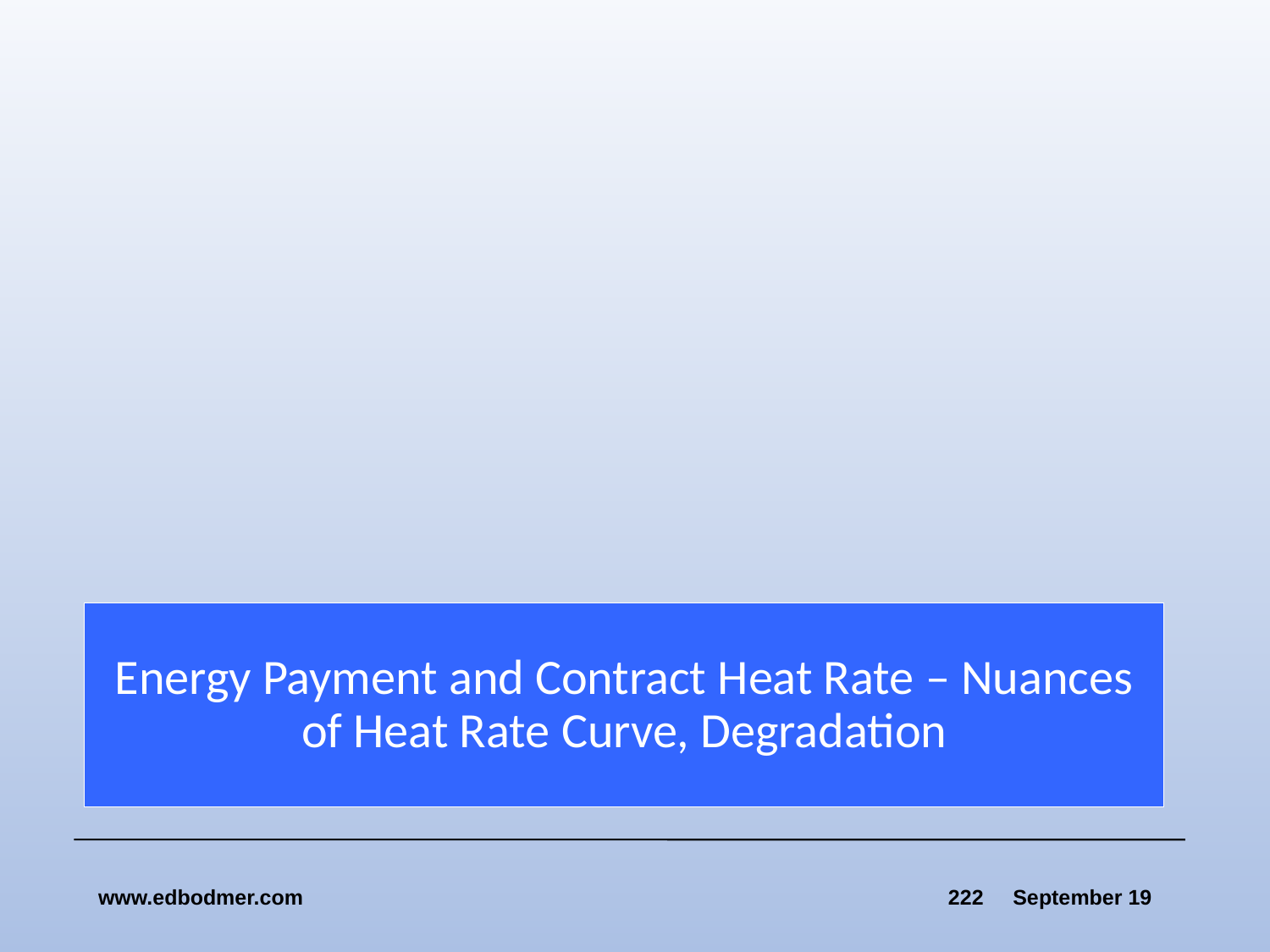

# Energy Payment and Contract Heat Rate – Nuances of Heat Rate Curve, Degradation